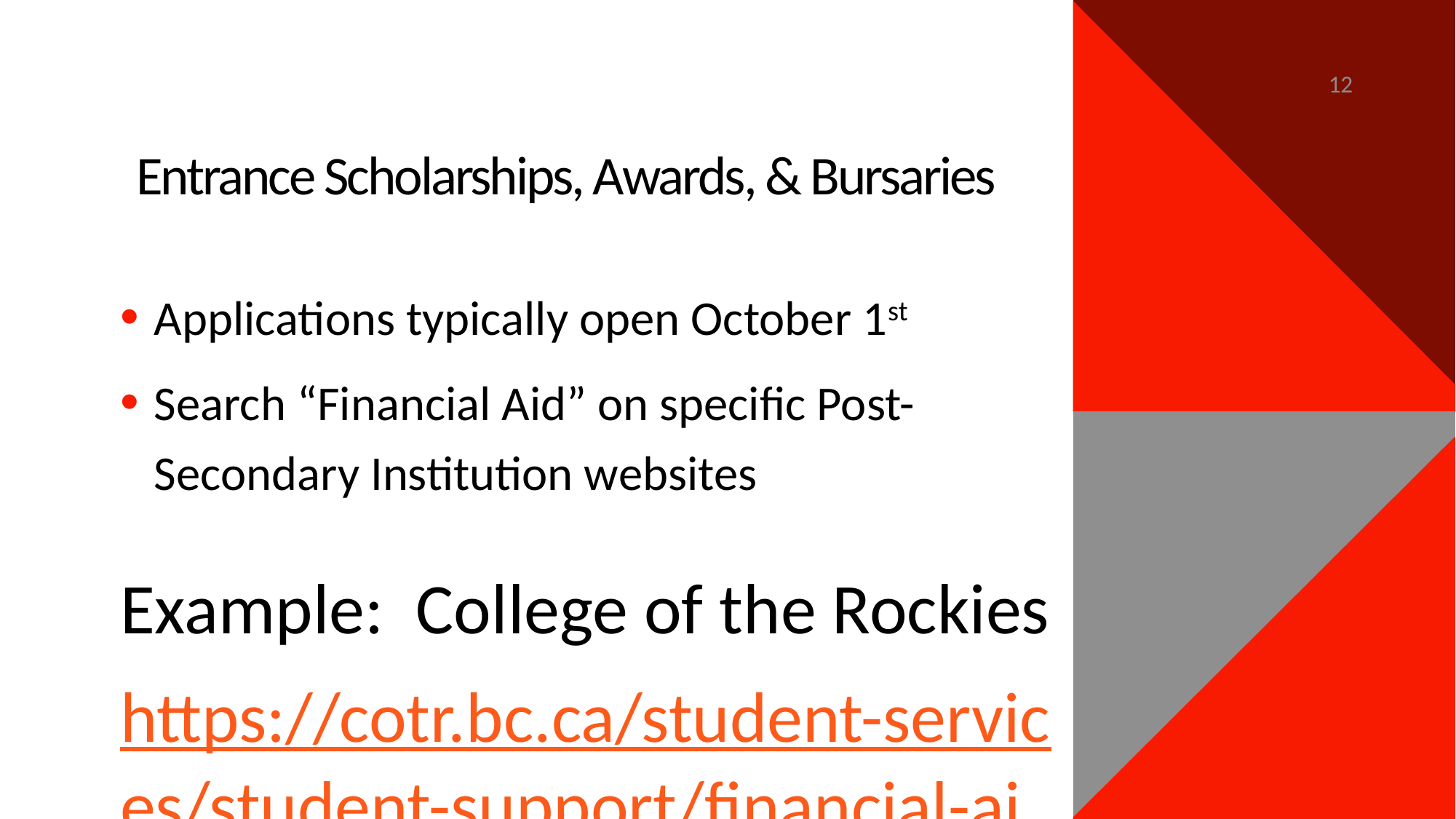

12
# Entrance Scholarships, Awards, & Bursaries
Applications typically open October 1st
Search “Financial Aid” on specific Post-Secondary Institution websites
Example:  College of the Rockies
https://cotr.bc.ca/student-services/student-support/financial-aid/